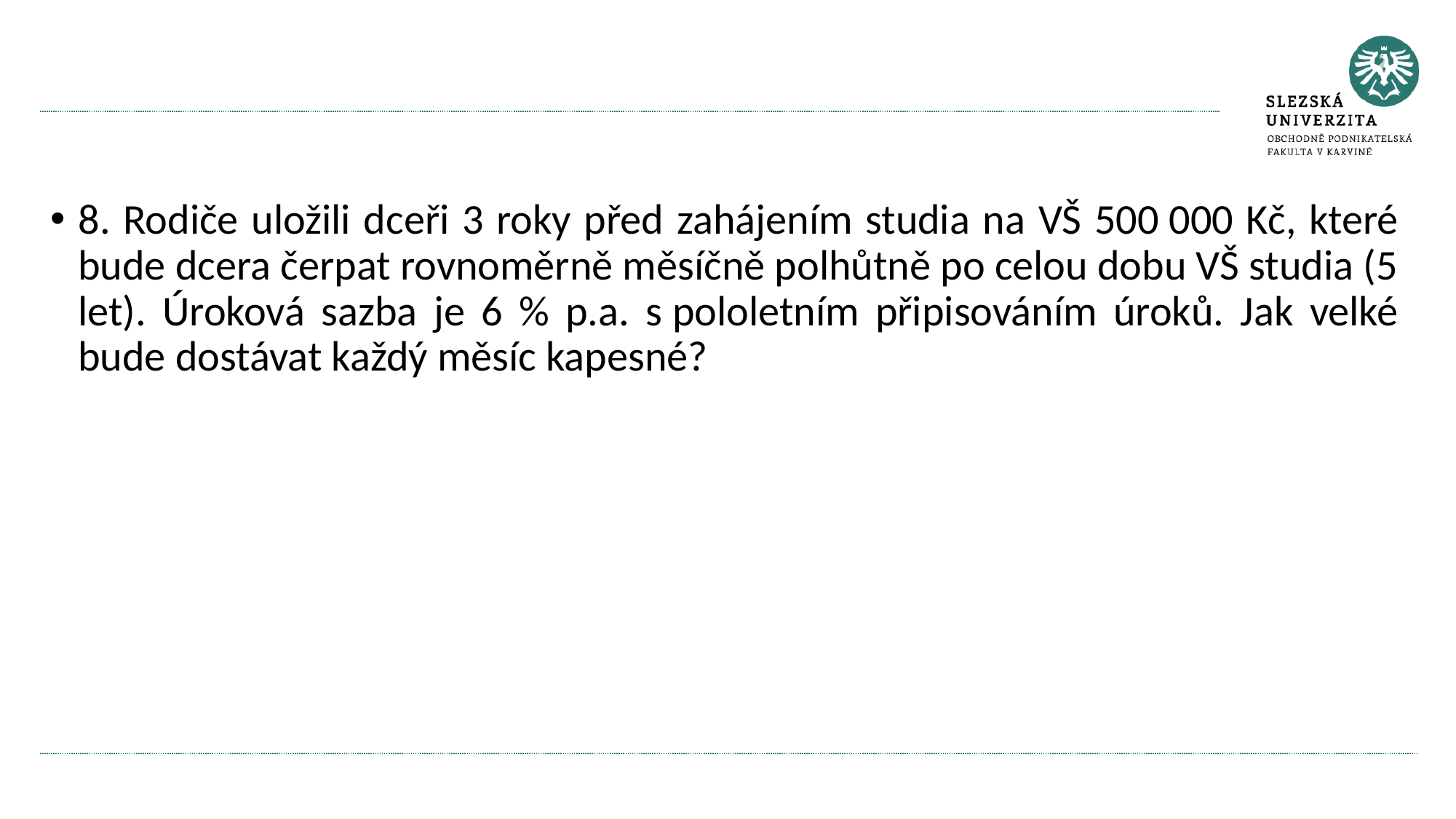

#
8. Rodiče uložili dceři 3 roky před zahájením studia na VŠ 500 000 Kč, které bude dcera čerpat rovnoměrně měsíčně polhůtně po celou dobu VŠ studia (5 let). Úroková sazba je 6 % p.a. s pololetním připisováním úroků. Jak velké bude dostávat každý měsíc kapesné?